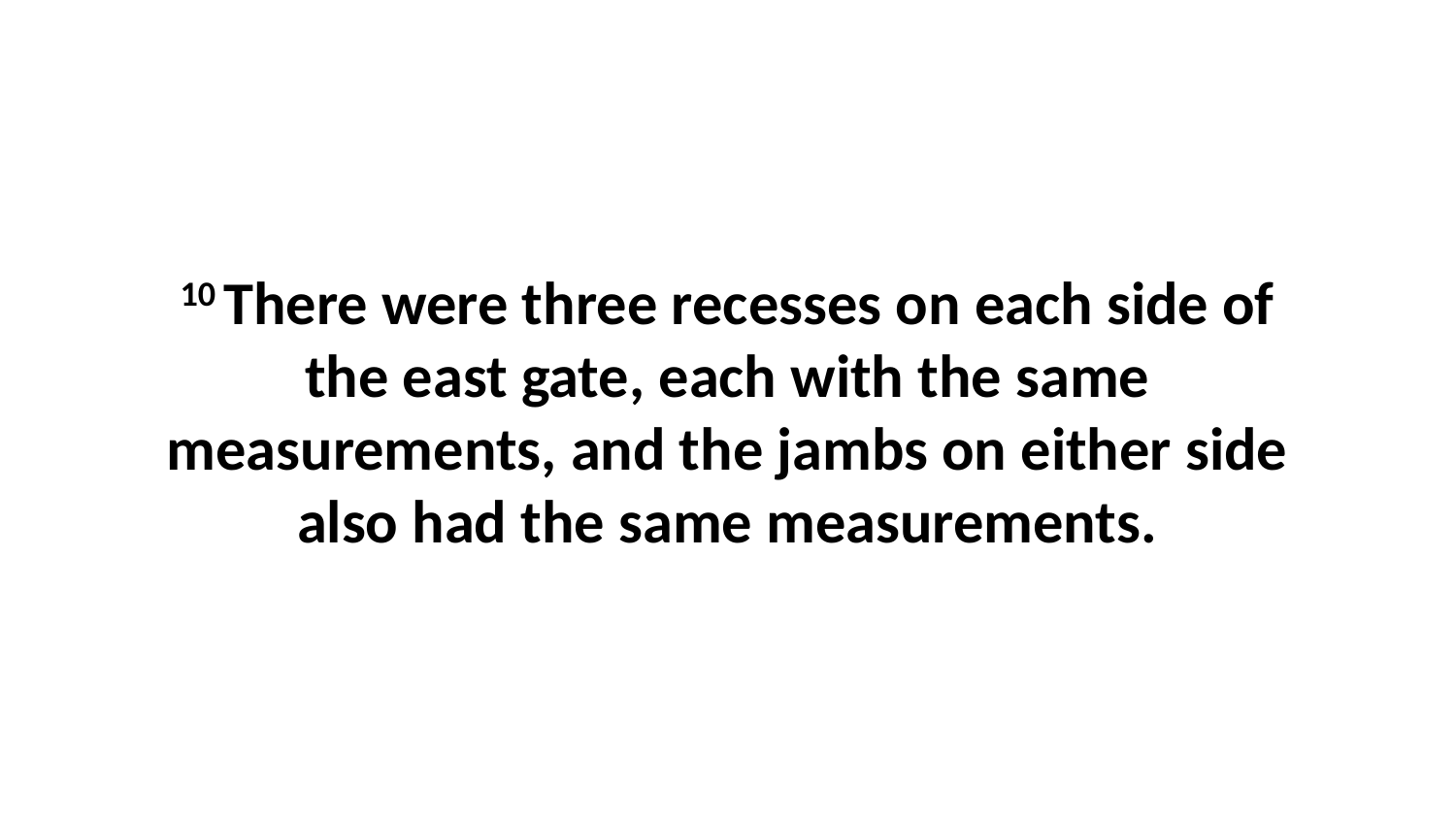

10 There were three recesses on each side of the east gate, each with the same measurements, and the jambs on either side also had the same measurements.